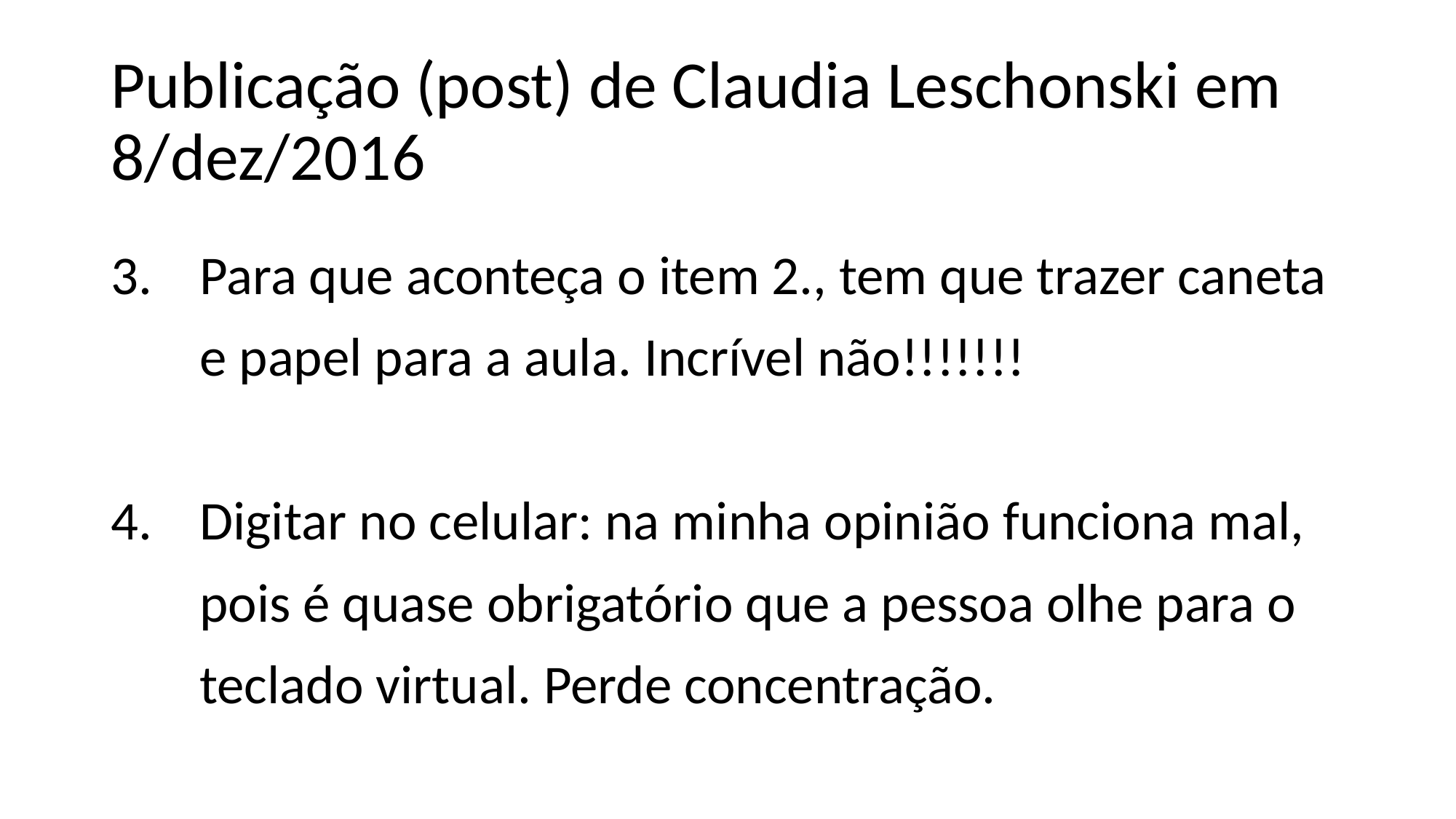

# Publicação (post) de Claudia Leschonski em 8/dez/2016
Para que aconteça o item 2., tem que trazer caneta e papel para a aula. Incrível não!!!!!!!

Digitar no celular: na minha opinião funciona mal, pois é quase obrigatório que a pessoa olhe para o teclado virtual. Perde concentração.